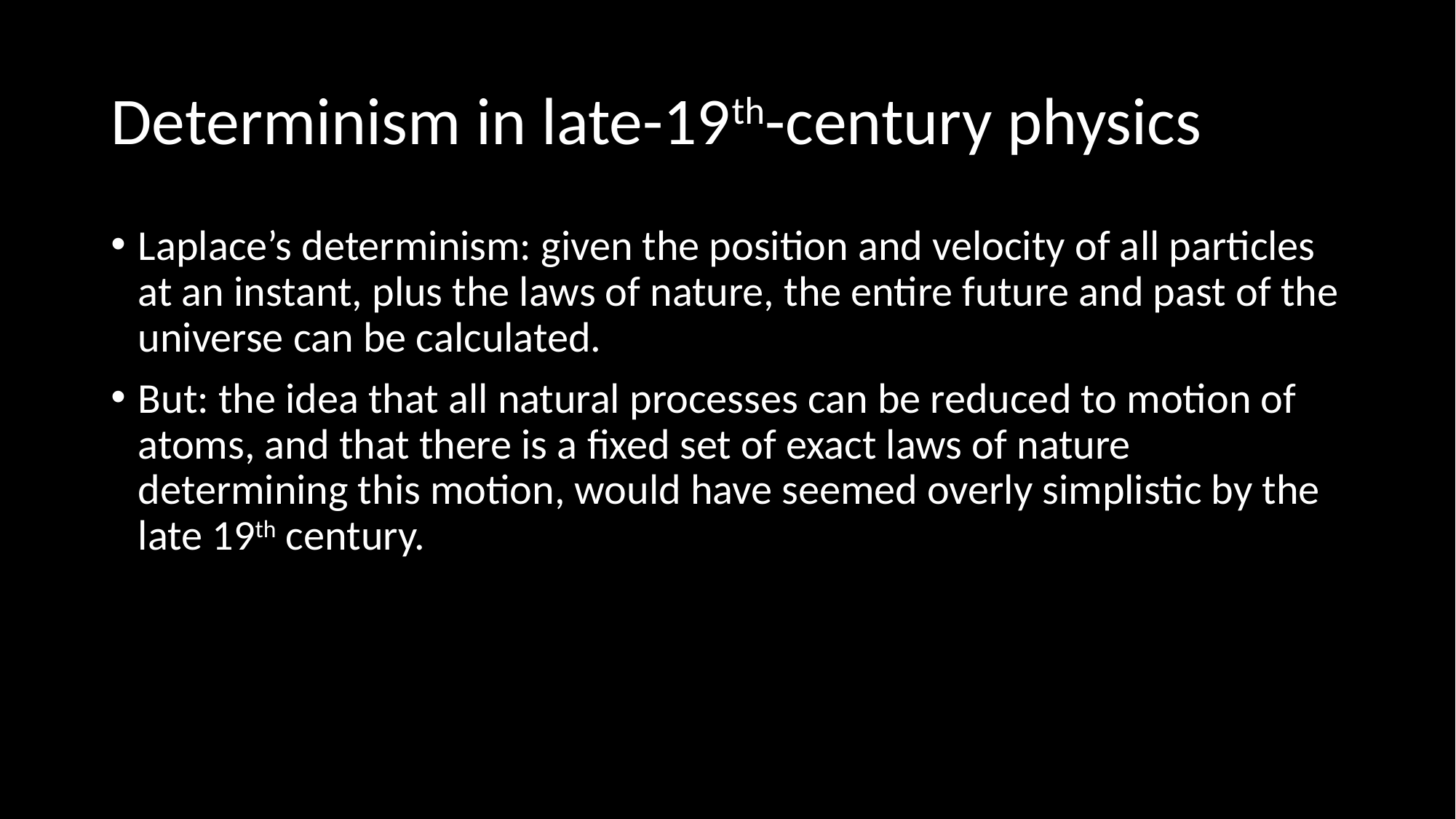

# Determinism in late-19th-century physics
Laplace’s determinism: given the position and velocity of all particles at an instant, plus the laws of nature, the entire future and past of the universe can be calculated.
But: the idea that all natural processes can be reduced to motion of atoms, and that there is a fixed set of exact laws of nature determining this motion, would have seemed overly simplistic by the late 19th century.